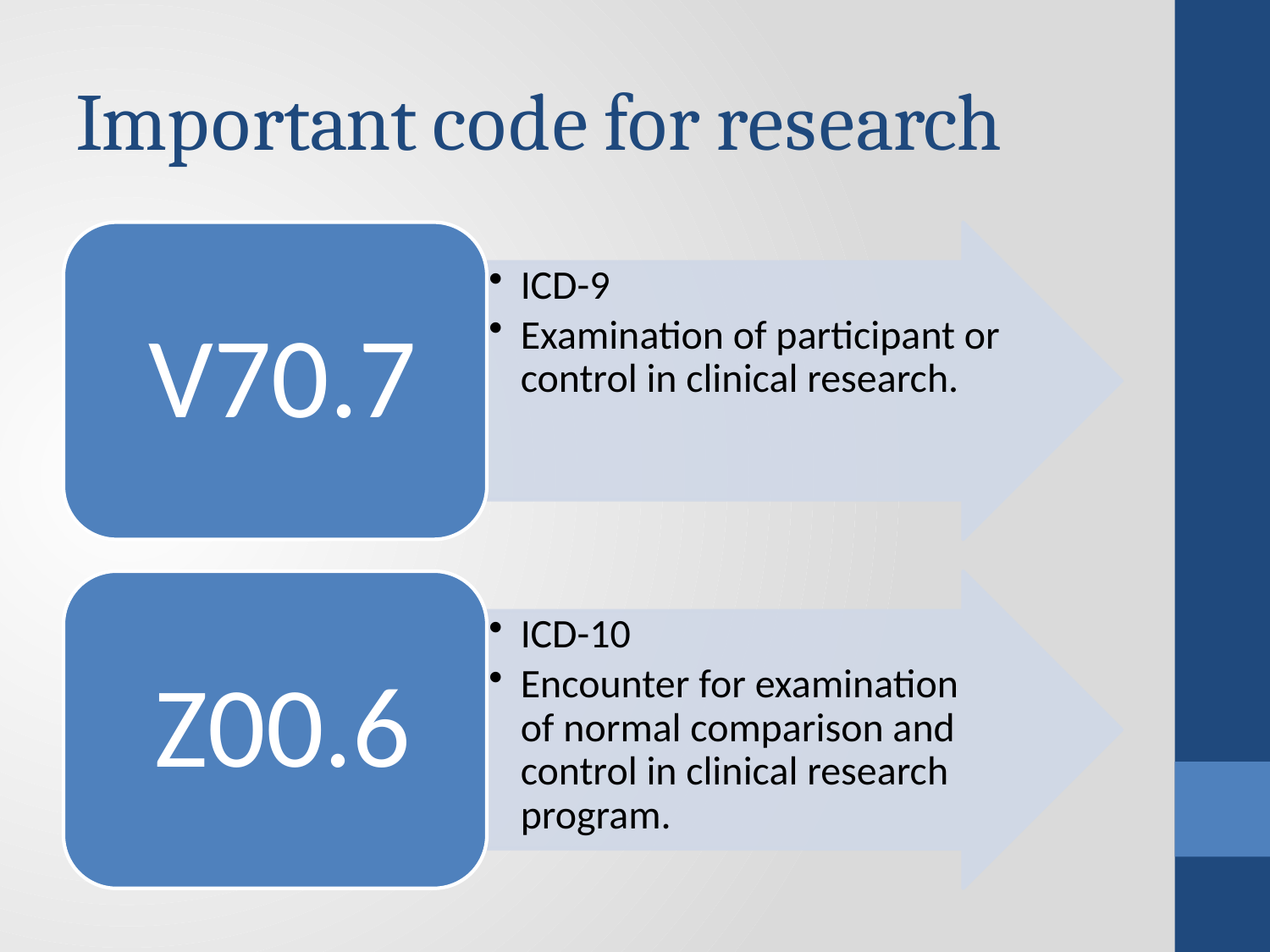

# Important code for research
ICD-9
Examination of participant or control in clinical research.
V70.7
ICD-10
Encounter for examination of normal comparison and control in clinical research program.
Z00.6